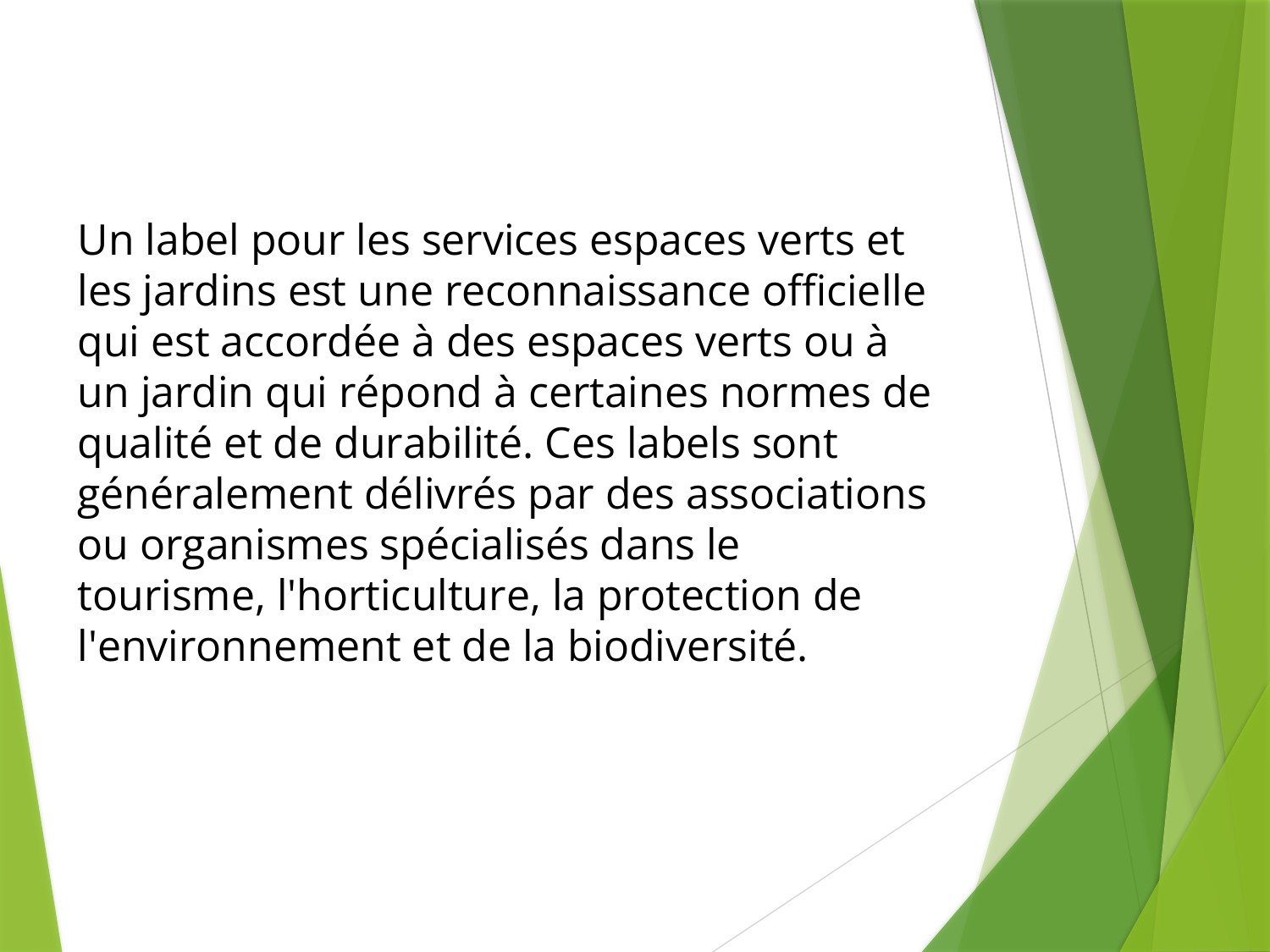

Un label pour les services espaces verts et les jardins est une reconnaissance officielle qui est accordée à des espaces verts ou à un jardin qui répond à certaines normes de qualité et de durabilité. Ces labels sont généralement délivrés par des associations ou organismes spécialisés dans le tourisme, l'horticulture, la protection de l'environnement et de la biodiversité.